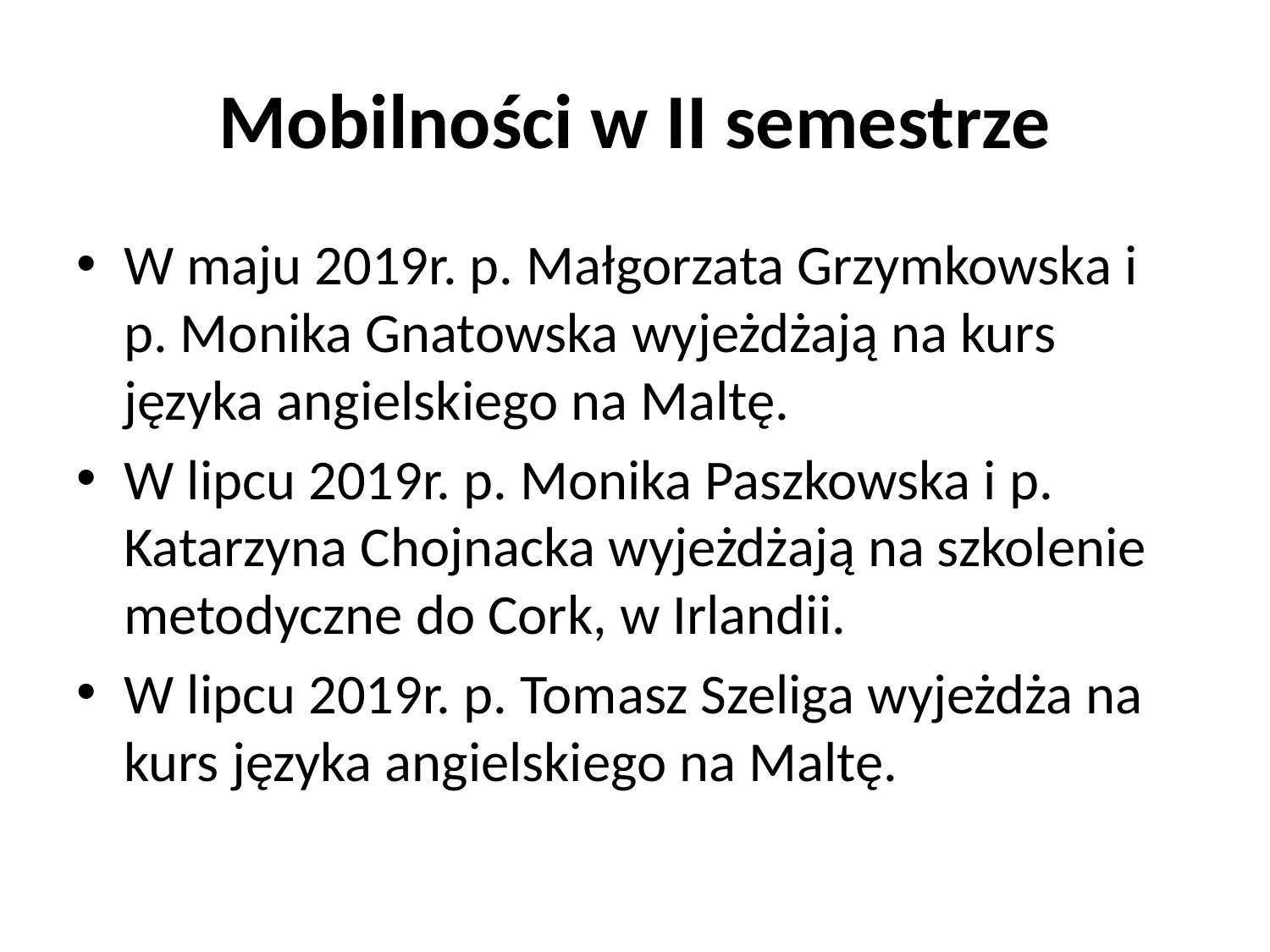

# Mobilności w II semestrze
W maju 2019r. p. Małgorzata Grzymkowska i  p. Monika Gnatowska wyjeżdżają na kurs języka angielskiego na Maltę.
W lipcu 2019r. p. Monika Paszkowska i p. Katarzyna Chojnacka wyjeżdżają na szkolenie metodyczne do Cork, w Irlandii.
W lipcu 2019r. p. Tomasz Szeliga wyjeżdża na kurs języka angielskiego na Maltę.